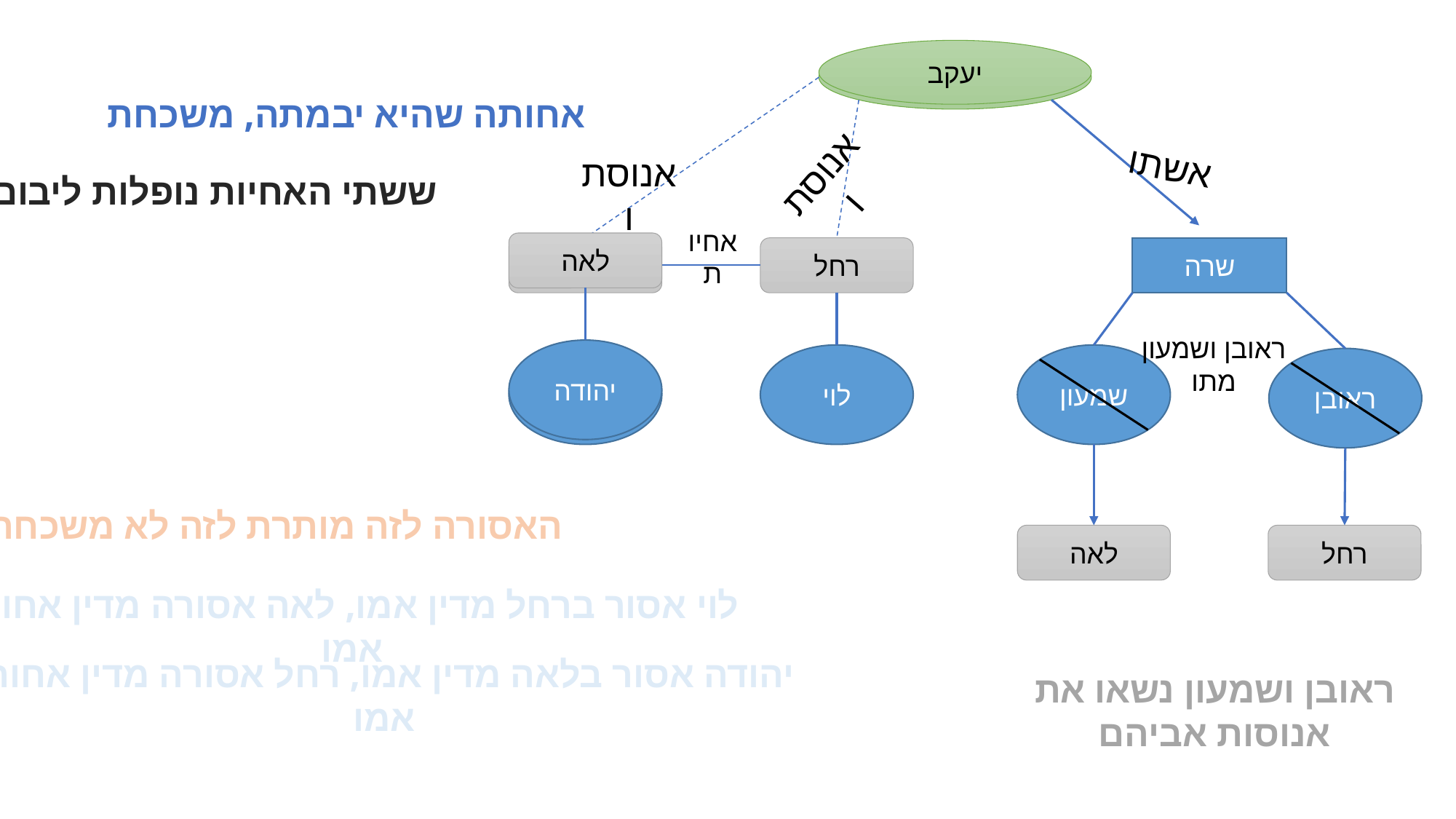

יעקב
יעקב
אחותה שהיא יבמתה, משכחת
אשתו
אנוסתו
אנוסתו
ששתי האחיות נופלות ליבום
אחיות
לאה
לאה
שרה
רחל
ראובן ושמעון מתו
יהודה
לוי
שמעון
יהודה
ראובן
האסורה לזה מותרת לזה לא משכחת
לאה
רחל
לוי אסור ברחל מדין אמו, לאה אסורה מדין אחות אמו
יהודה אסור בלאה מדין אמו, רחל אסורה מדין אחות אמו
ראובן ושמעון נשאו את אנוסות אביהם